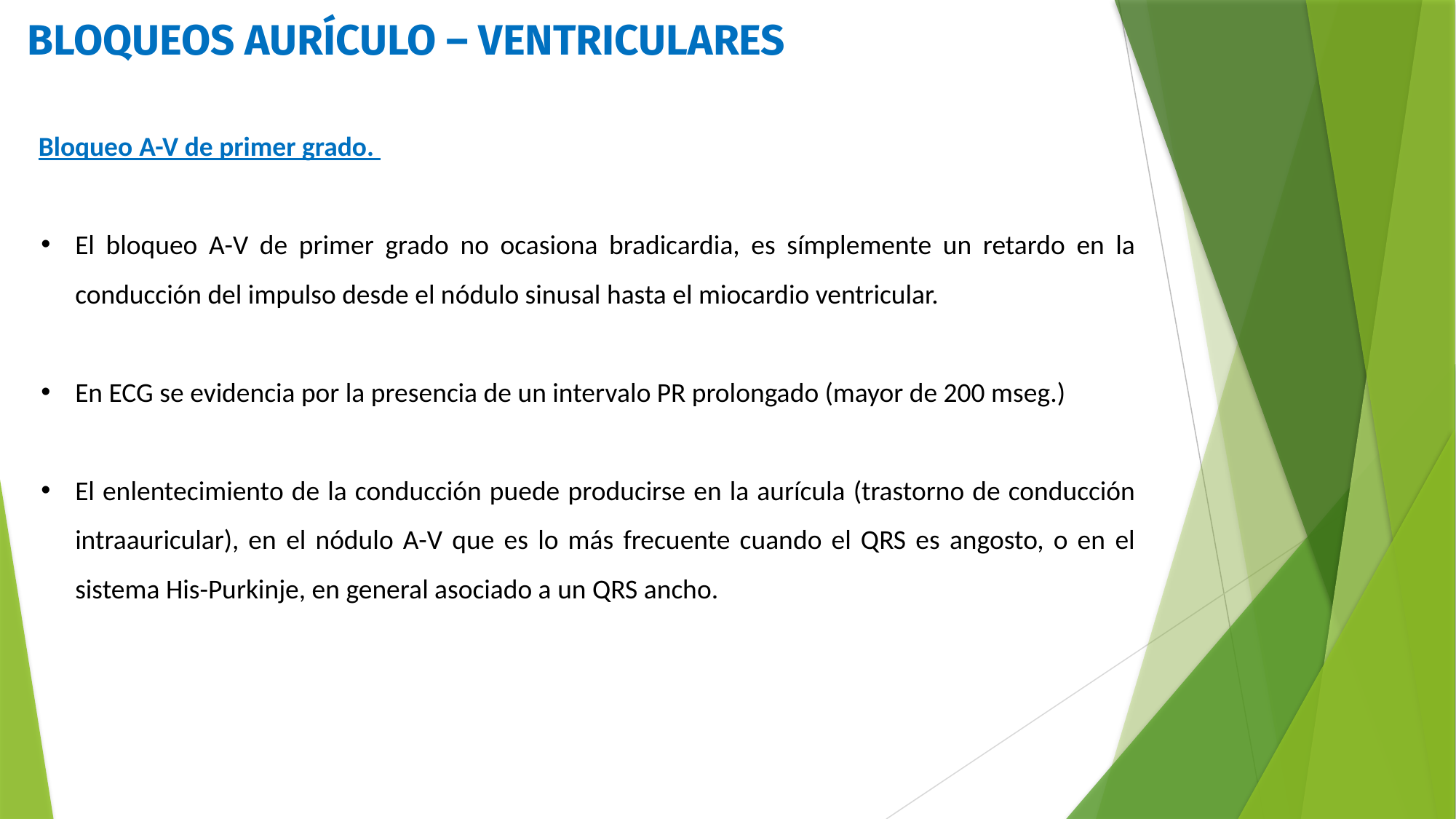

# BLOQUEOS AURÍCULO – VENTRICULARES
Bloqueo A-V de primer grado.

El bloqueo A-V de primer grado no ocasiona bradicardia, es símplemente un retardo en la conducción del impulso desde el nódulo sinusal hasta el miocardio ventricular.

En ECG se evidencia por la presencia de un intervalo PR prolongado (mayor de 200 mseg.)

El enlentecimiento de la conducción puede producirse en la aurícula (trastorno de conducción intraauricular), en el nódulo A-V que es lo más frecuente cuando el QRS es angosto, o en el sistema His-Purkinje, en general asociado a un QRS ancho.